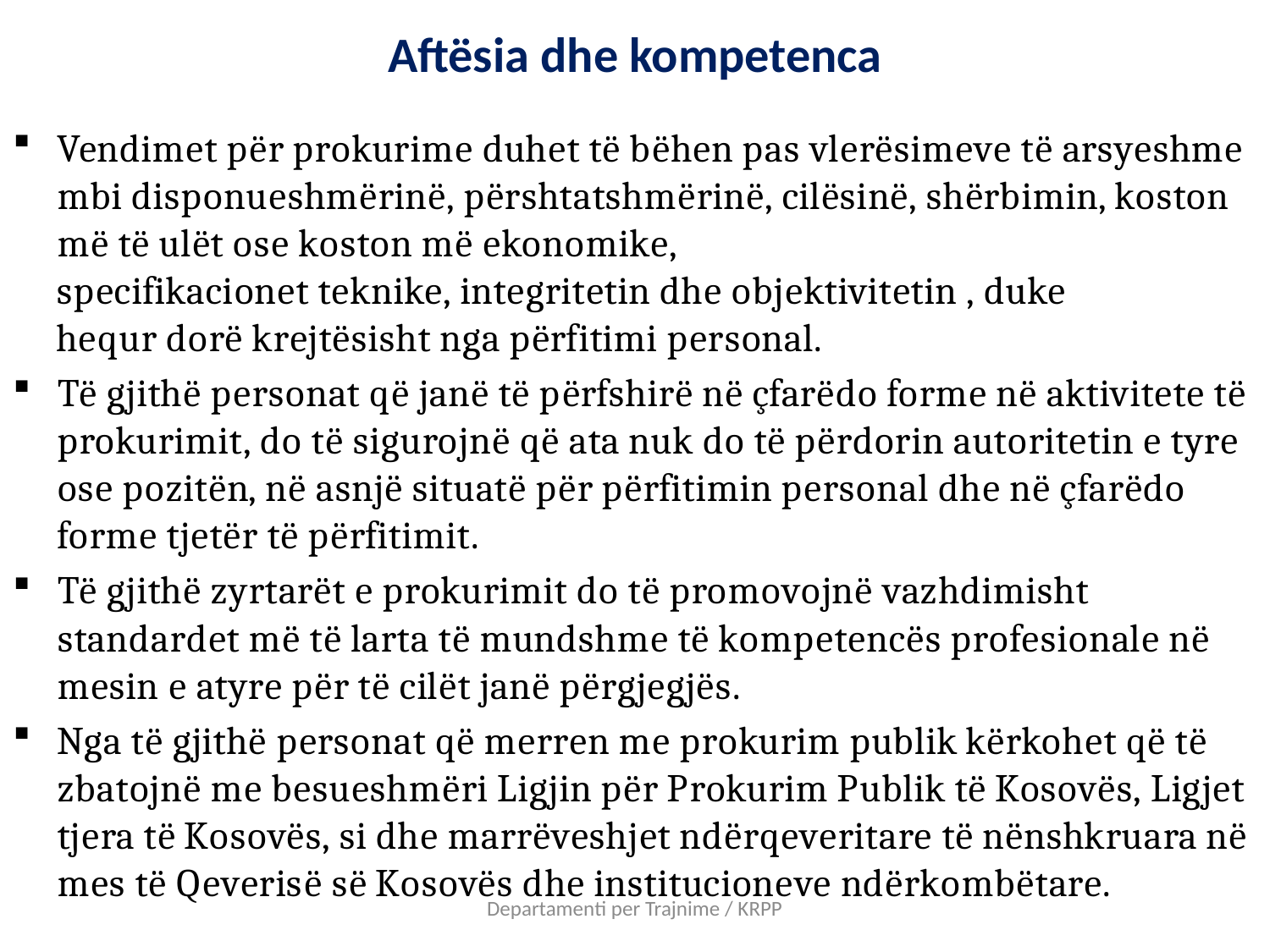

# Aftësia dhe kompetenca
Vendimet për prokurime duhet të bëhen pas vlerësimeve të arsyeshme mbi disponueshmërinë, përshtatshmërinë, cilësinë, shërbimin, koston më të ulët ose koston më ekonomike,
     specifikacionet teknike, integritetin dhe objektivitetin , duke
     hequr dorë krejtësisht nga përfitimi personal.
Të gjithë personat që janë të përfshirë në çfarëdo forme në aktivitete të prokurimit, do të sigurojnë që ata nuk do të përdorin autoritetin e tyre ose pozitën, në asnjë situatë për përfitimin personal dhe në çfarëdo forme tjetër të përfitimit.
Të gjithë zyrtarët e prokurimit do të promovojnë vazhdimisht standardet më të larta të mundshme të kompetencës profesionale në mesin e atyre për të cilët janë përgjegjës.
Nga të gjithë personat që merren me prokurim publik kërkohet që të zbatojnë me besueshmëri Ligjin për Prokurim Publik të Kosovës, Ligjet tjera të Kosovës, si dhe marrëveshjet ndërqeveritare të nënshkruara në mes të Qeverisë së Kosovës dhe institucioneve ndërkombëtare.

Departamenti per Trajnime / KRPP